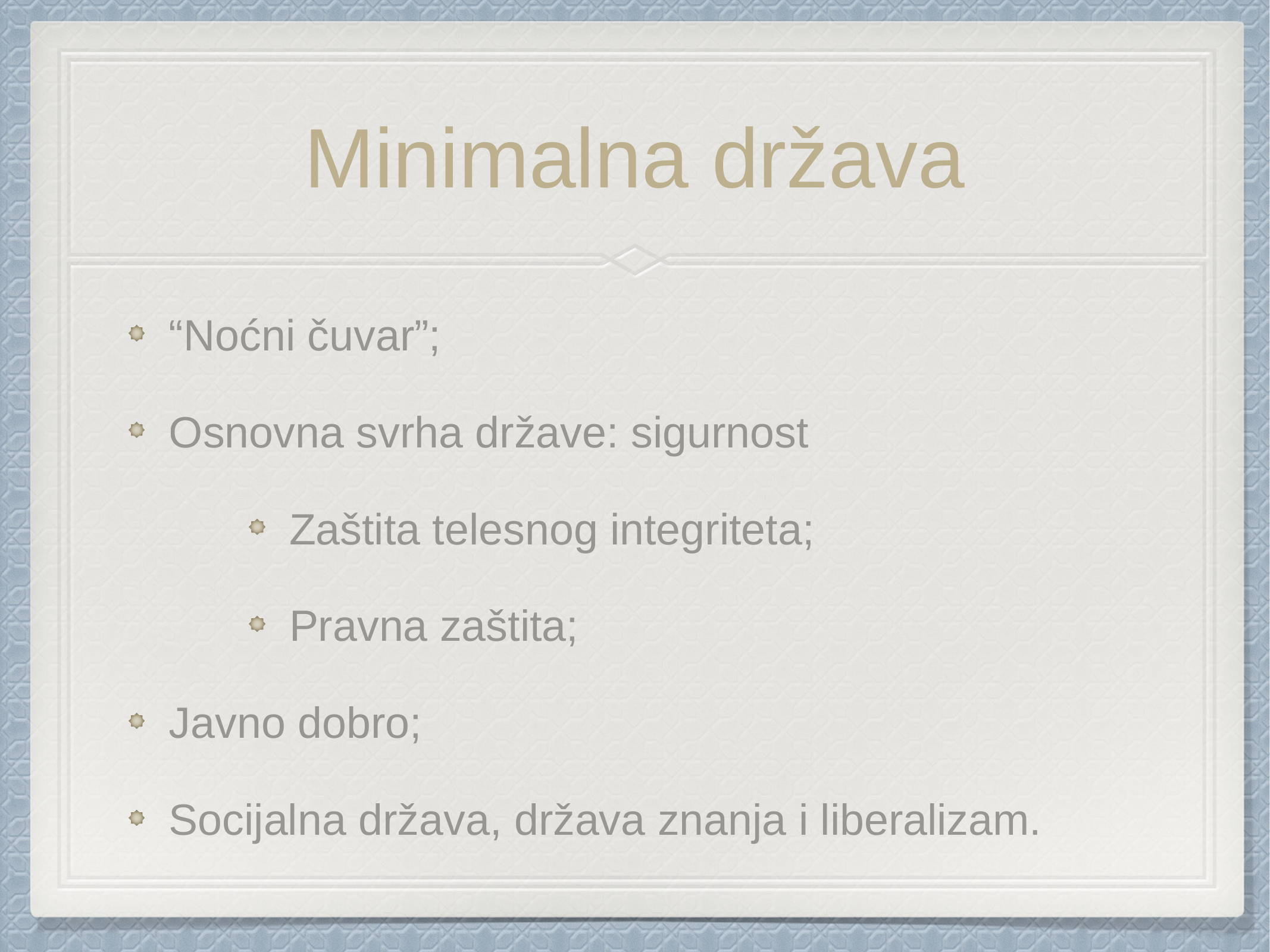

# Minimalna država
“Noćni čuvar”;
Osnovna svrha države: sigurnost
Zaštita telesnog integriteta;
Pravna zaštita;
Javno dobro;
Socijalna država, država znanja i liberalizam.